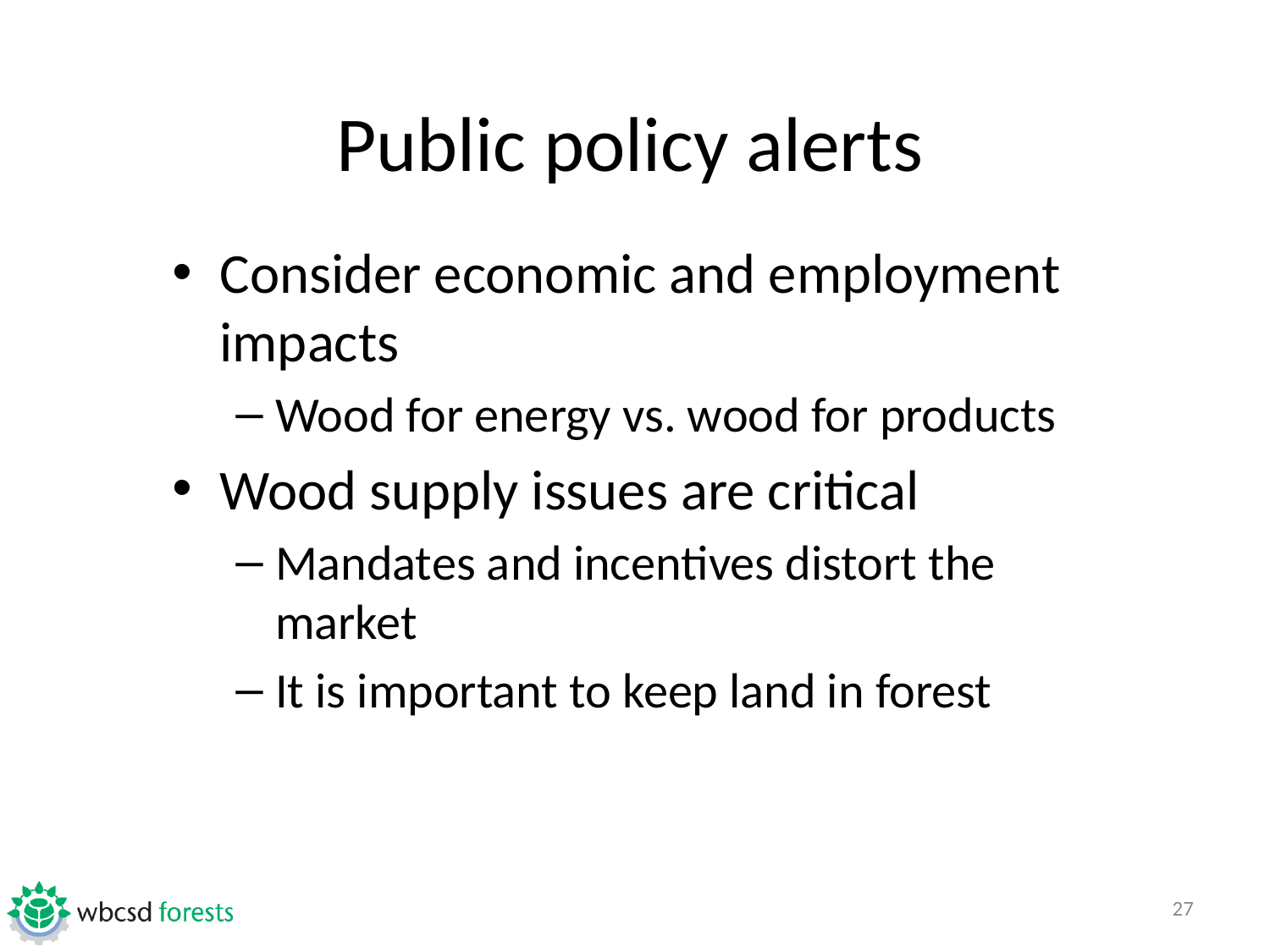

# Public policy alerts
Consider economic and employment impacts
Wood for energy vs. wood for products
Wood supply issues are critical
Mandates and incentives distort the market
It is important to keep land in forest